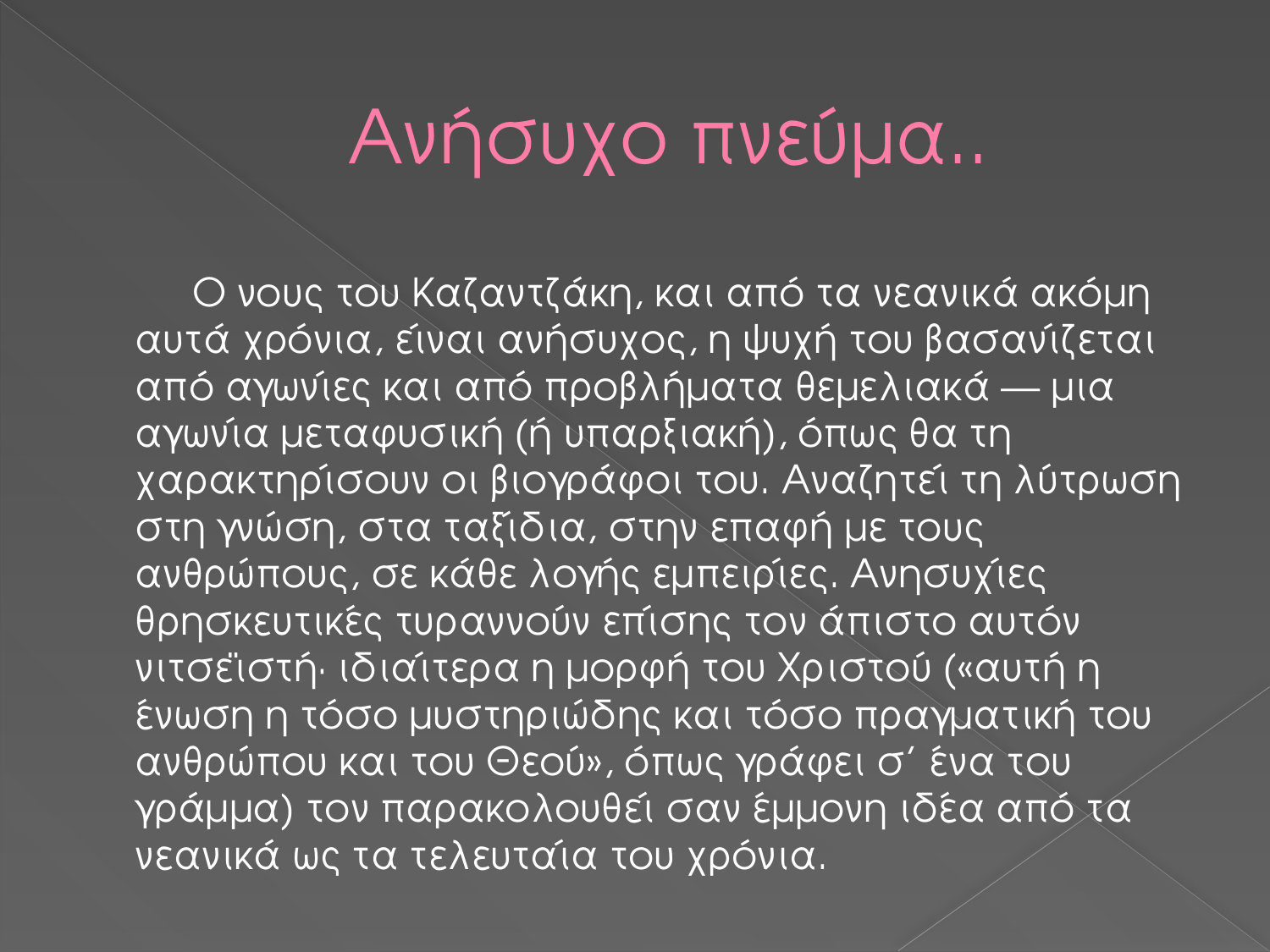

# Ανήσυχο πνεύμα..
          Ο νους του Καζαντζάκη, και από τα νεανικά ακόμη αυτά χρόνια, είναι ανήσυχος, η ψυχή του βασανίζεται από αγωνίες και από προβλήματα θεμελιακά — μια αγωνία μεταφυσική (ή υπαρξιακή), όπως θα τη χαρακτηρίσουν οι βιογράφοι του. Αναζητεί τη λύτρωση στη γνώση, στα ταξίδια, στην επαφή με τους ανθρώπους, σε κάθε λογής εμπειρίες. Ανησυχίες θρησκευτικές τυραννούν επίσης τον άπιστο αυτόν νιτσεϊστή· ιδιαίτερα η μορφή του Χριστού («αυτή η ένωση η τόσο μυστηριώδης και τόσο πραγματική του ανθρώπου και του Θεού», όπως γράφει σ’ ένα του γράμμα) τον παρακολουθεί σαν έμμονη ιδέα από τα νεανικά ως τα τελευταία του χρόνια.